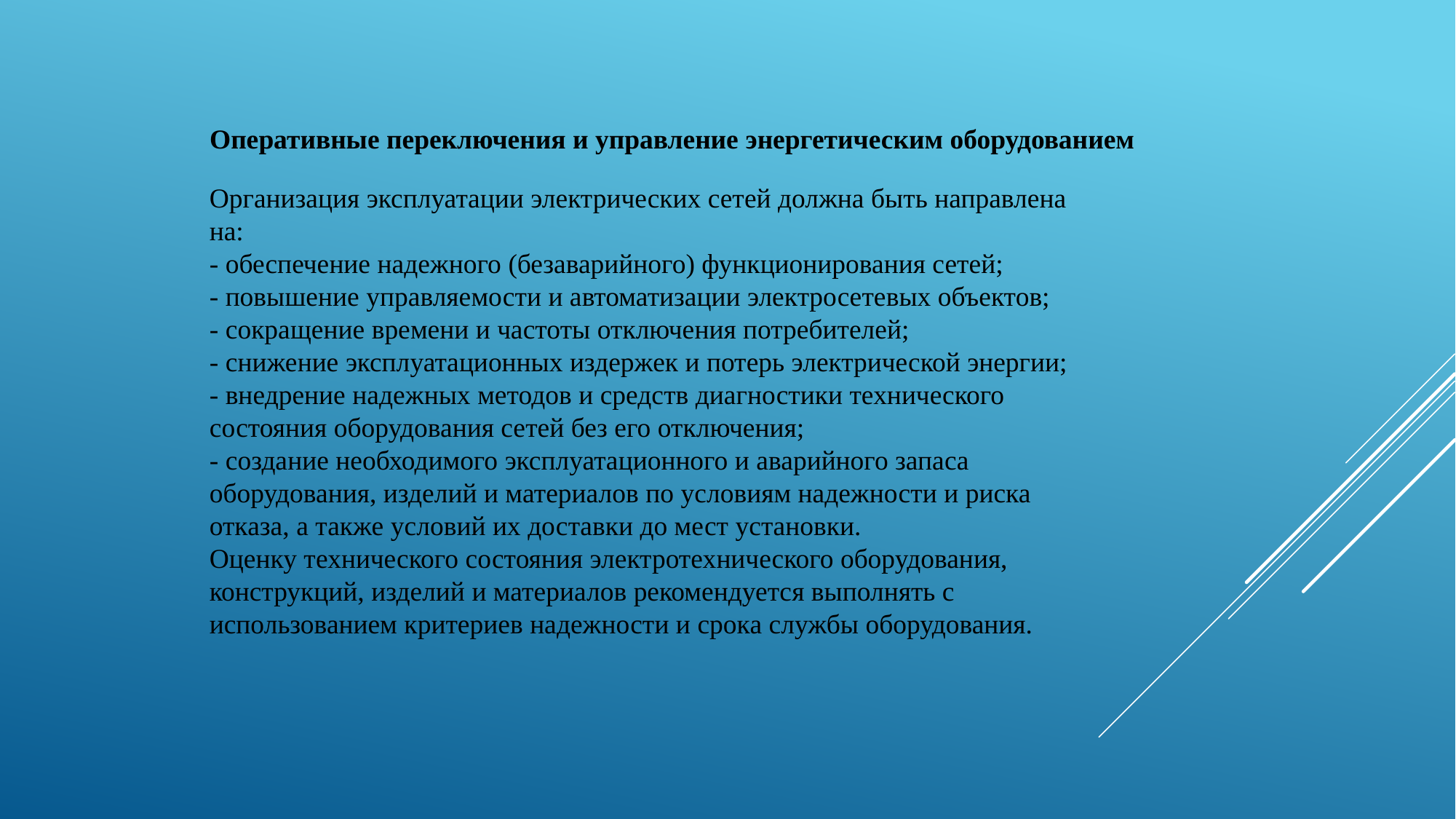

Оперативные переключения и управление энергетическим оборудованием
Организация эксплуатации электрических сетей должна быть направлена на:
- обеспечение надежного (безаварийного) функционирования сетей;
- повышение управляемости и автоматизации электросетевых объектов;
- сокращение времени и частоты отключения потребителей;
- снижение эксплуатационных издержек и потерь электрической энергии;
- внедрение надежных методов и средств диагностики технического
состояния оборудования сетей без его отключения;
- создание необходимого эксплуатационного и аварийного запаса
оборудования, изделий и материалов по условиям надежности и риска отказа, а также условий их доставки до мест установки.
Оценку технического состояния электротехнического оборудования,
конструкций, изделий и материалов рекомендуется выполнять с использованием критериев надежности и срока службы оборудования.